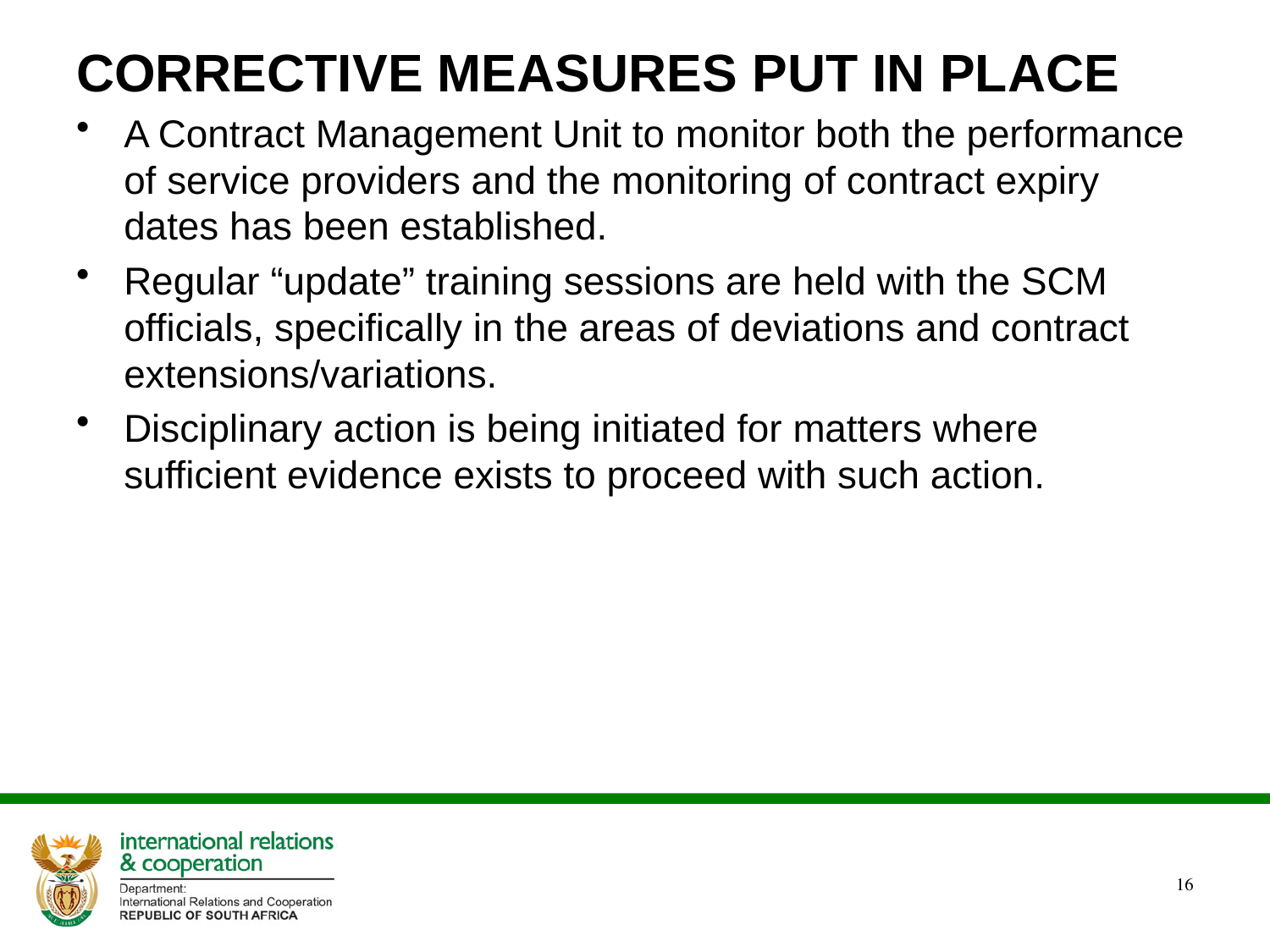

# Corrective measures put in place
A Contract Management Unit to monitor both the performance of service providers and the monitoring of contract expiry dates has been established.
Regular “update” training sessions are held with the SCM officials, specifically in the areas of deviations and contract extensions/variations.
Disciplinary action is being initiated for matters where sufficient evidence exists to proceed with such action.
16